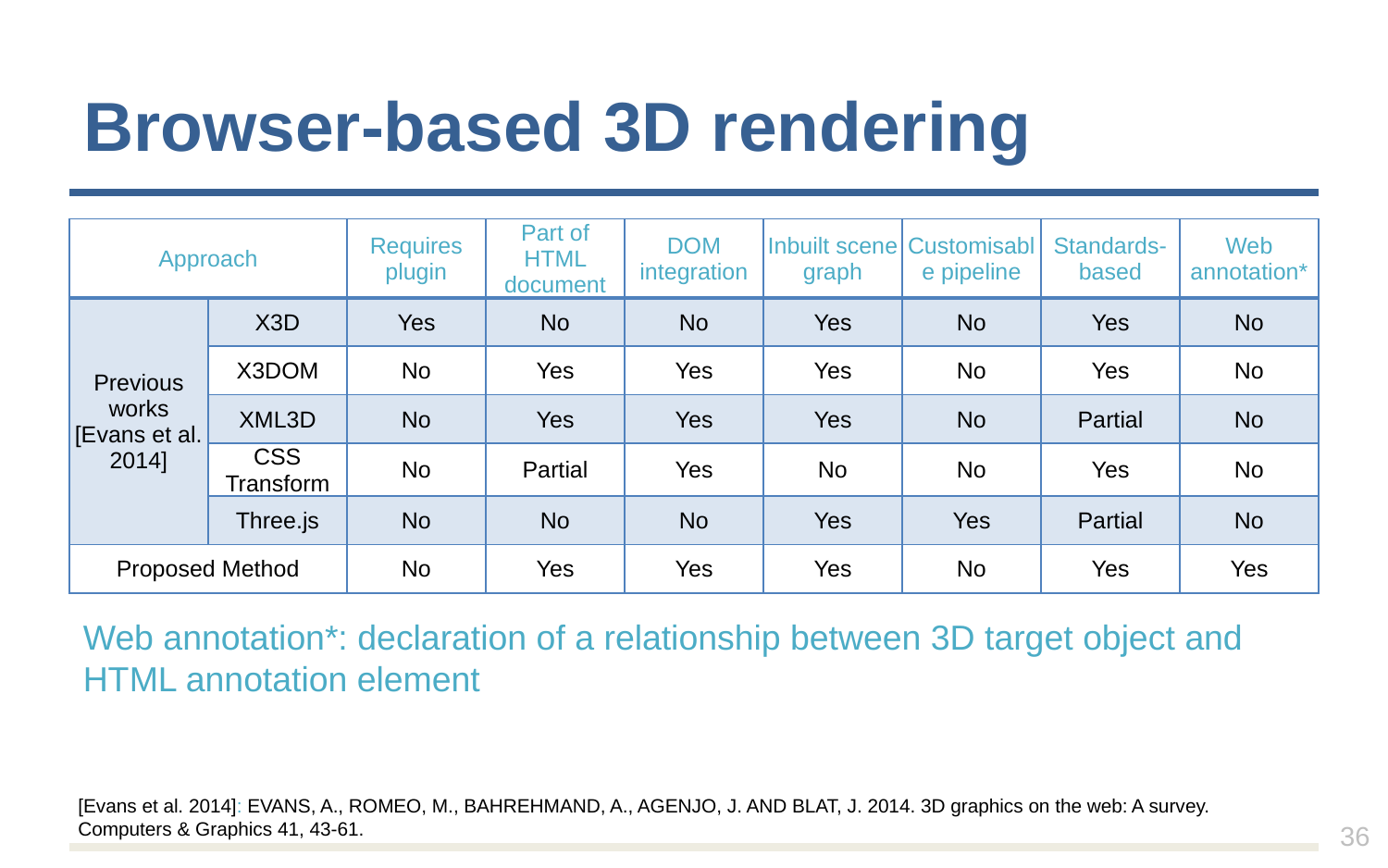

# Browser-based 3D rendering
| Approach |  | Requires plugin | Part of HTML document | DOM integration | Inbuilt scene graph | Customisable pipeline | Standards-based | Web annotation\* |
| --- | --- | --- | --- | --- | --- | --- | --- | --- |
| Previous works [Evans et al. 2014] | X3D | Yes | No | No | Yes | No | Yes | No |
|  | X3DOM | No | Yes | Yes | Yes | No | Yes | No |
|  | XML3D | No | Yes | Yes | Yes | No | Partial | No |
|  | CSS Transform | No | Partial | Yes | No | No | Yes | No |
|  | Three.js | No | No | No | Yes | Yes | Partial | No |
| Proposed Method |  | No | Yes | Yes | Yes | No | Yes | Yes |
Web annotation*: declaration of a relationship between 3D target object and HTML annotation element
[Evans et al. 2014]: EVANS, A., ROMEO, M., BAHREHMAND, A., AGENJO, J. AND BLAT, J. 2014. 3D graphics on the web: A survey. Computers & Graphics 41, 43-61.